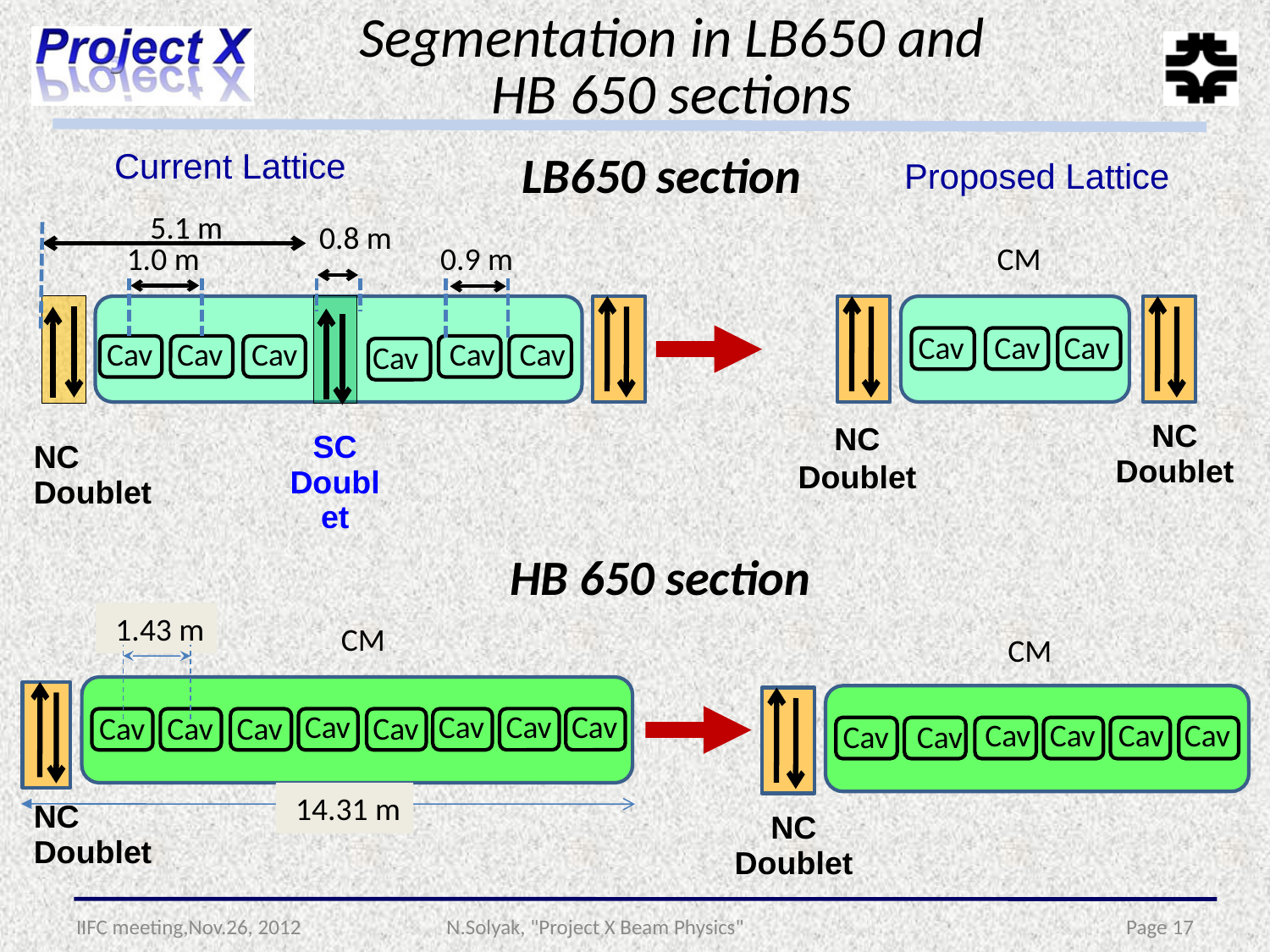

Segmentation in LB650 and HB 650 sections
Current Lattice
LB650 section
Proposed Lattice
5.1 m
0.8 m
0.9 m
  1.0 m

Cav
Cav
Cav
Cav
Cav
Cav

SC Doublet
NC Doublet
CM

Cav
Cav
Cav

NC Doublet
NC Doublet
HB 650 section
 1.43 m
CM
CM

Cav
Cav
Cav
Cav
Cav
Cav
Cav
Cav

Cav
Cav
Cav

Cav
Cav
Cav

 14.31 m
NC Doublet
NC Doublet
IIFC meeting,Nov.26, 2012
N.Solyak, "Project X Beam Physics"
Page 17